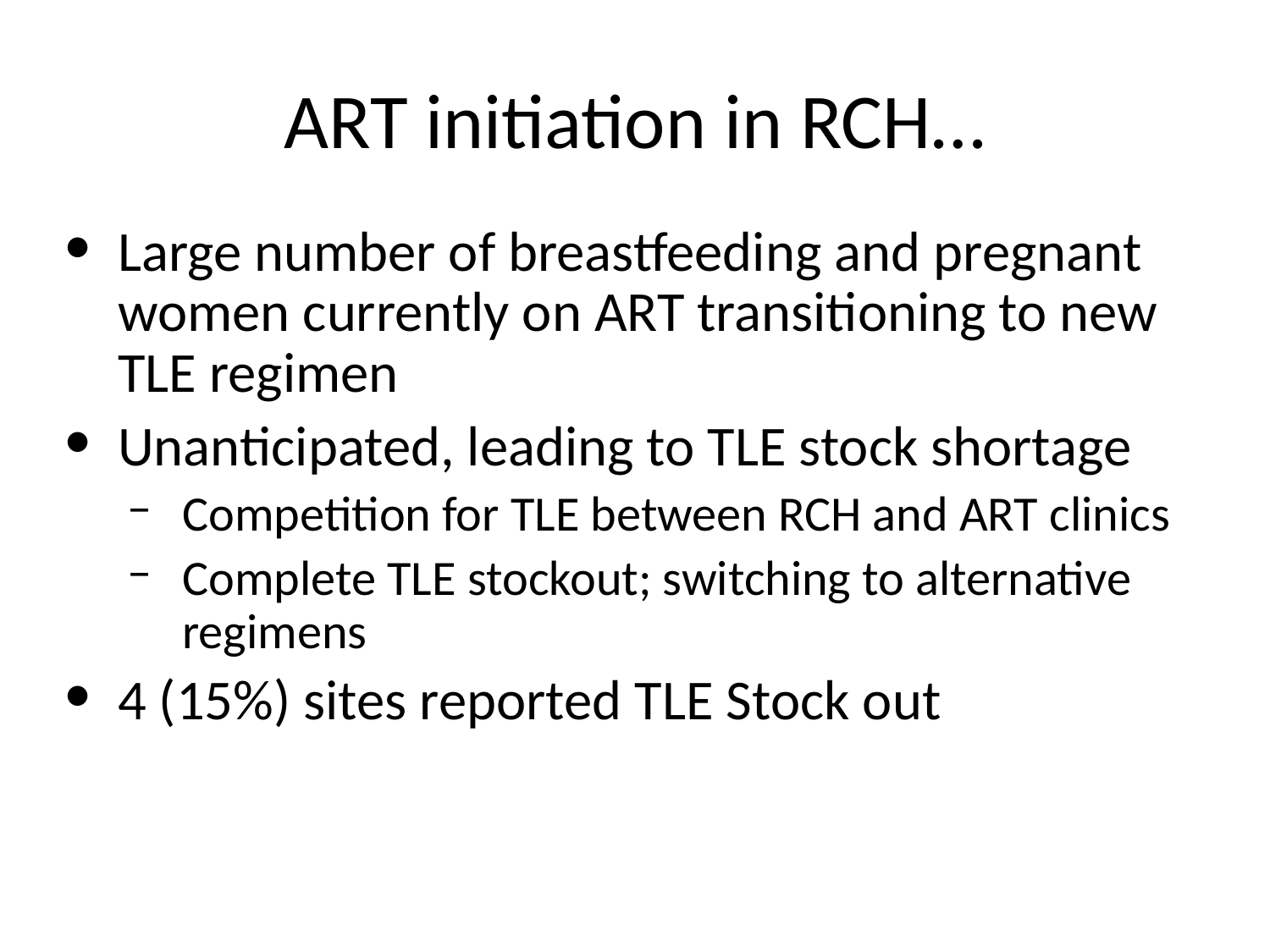

# ART initiation in RCH…
Large number of breastfeeding and pregnant women currently on ART transitioning to new TLE regimen
Unanticipated, leading to TLE stock shortage
Competition for TLE between RCH and ART clinics
Complete TLE stockout; switching to alternative regimens
4 (15%) sites reported TLE Stock out